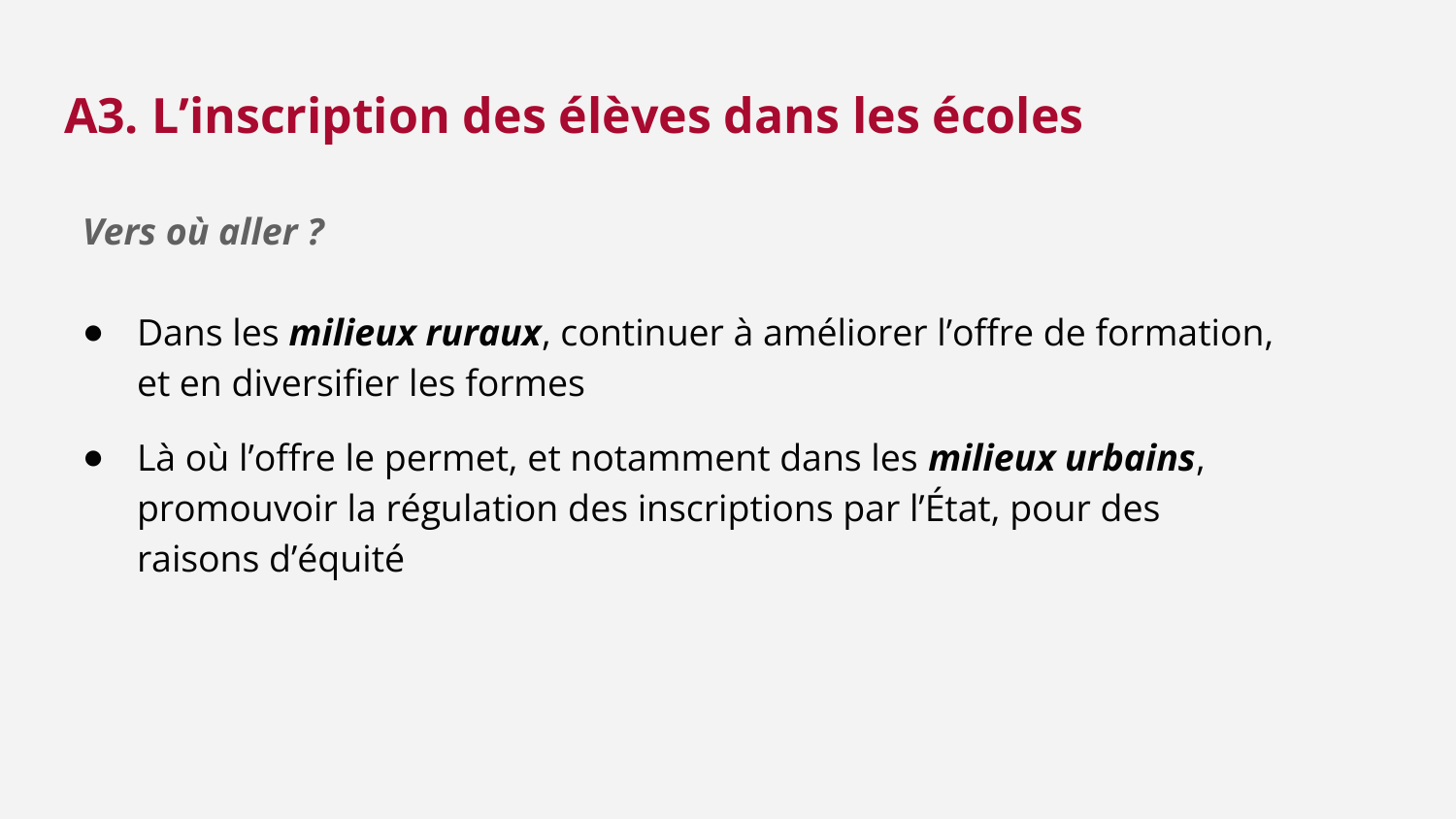

A3. L’inscription des élèves dans les écoles
Vers où aller ?

Dans les milieux ruraux, continuer à améliorer l’offre de formation, et en diversifier les formes

Là où l’offre le permet, et notamment dans les milieux urbains, promouvoir la régulation des inscriptions par l’État, pour des raisons d’équité